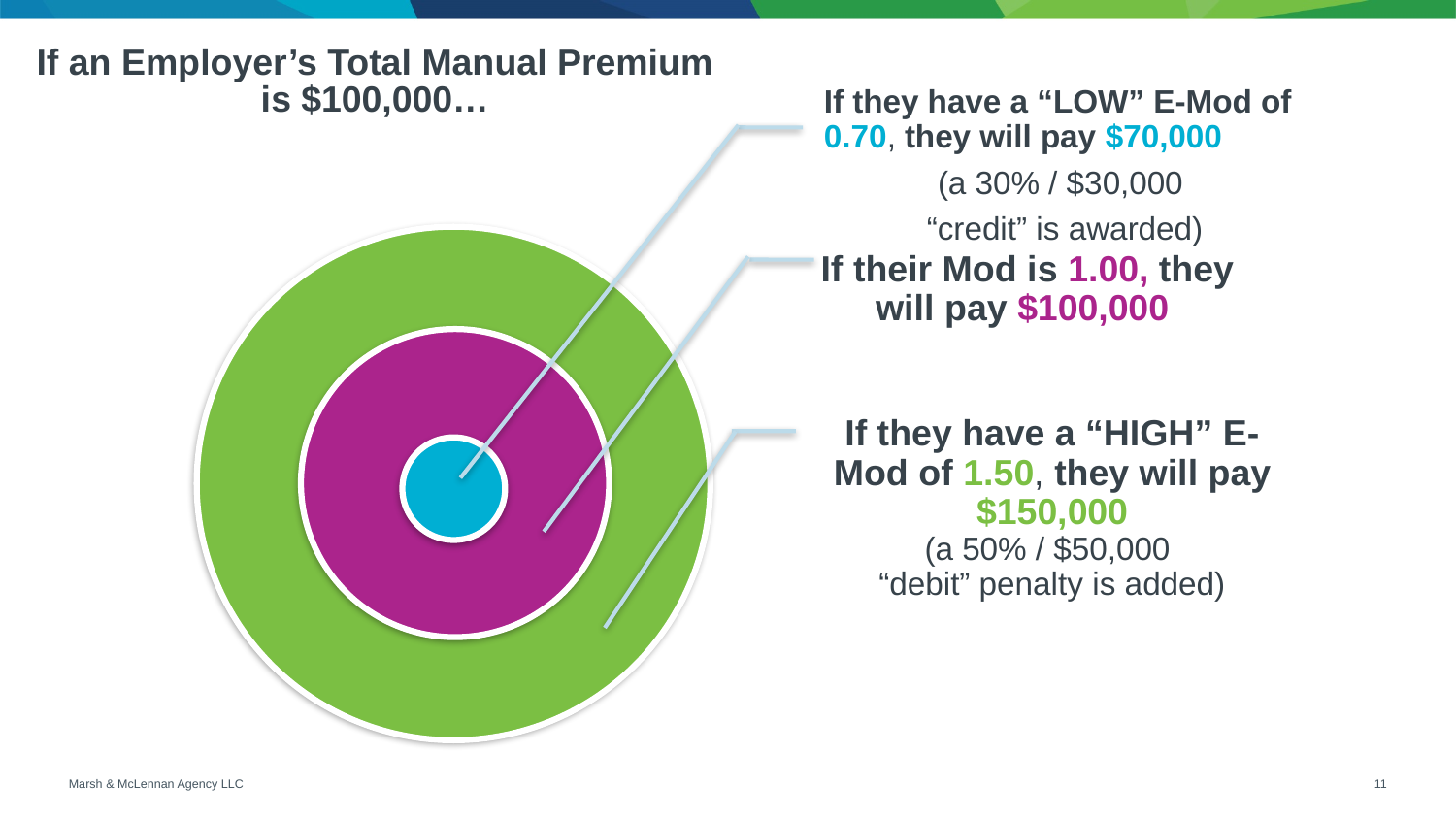

# If an Employer’s Total Manual Premium is $100,000…
If they have a “LOW” E-Mod of 0.70, they will pay $70,000
(a 30% / $30,000
“credit” is awarded)
If their Mod is 1.00, they will pay $100,000

If they have a “HIGH” E-Mod of 1.50, they will pay $150,000
(a 50% / $50,000
“debit” penalty is added)
11